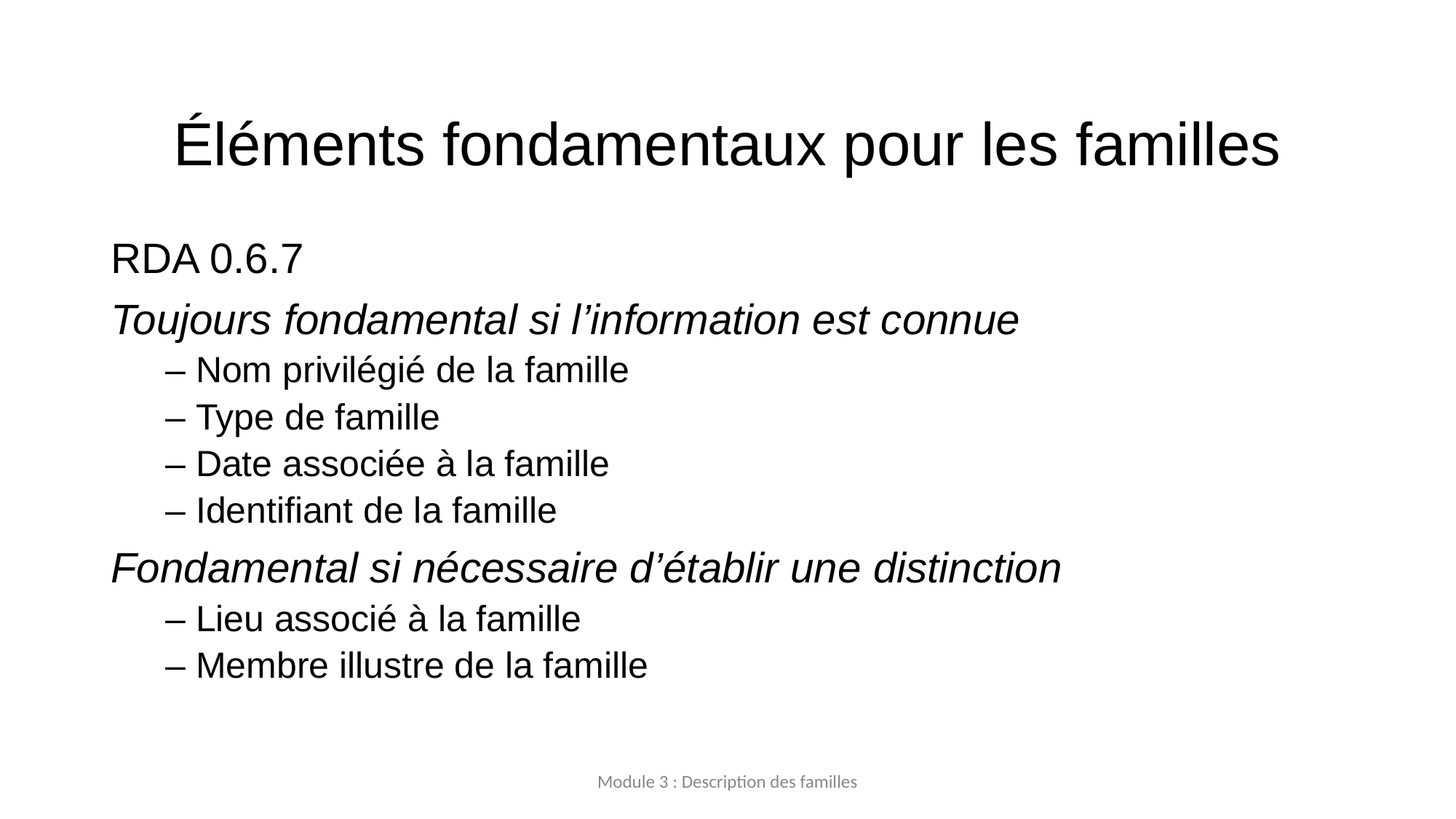

# Éléments fondamentaux pour les familles
RDA 0.6.7
Toujours fondamental si l’information est connue
– Nom privilégié de la famille
– Type de famille
– Date associée à la famille
– Identifiant de la famille
Fondamental si nécessaire d’établir une distinction
– Lieu associé à la famille
– Membre illustre de la famille
Module 3 : Description des familles